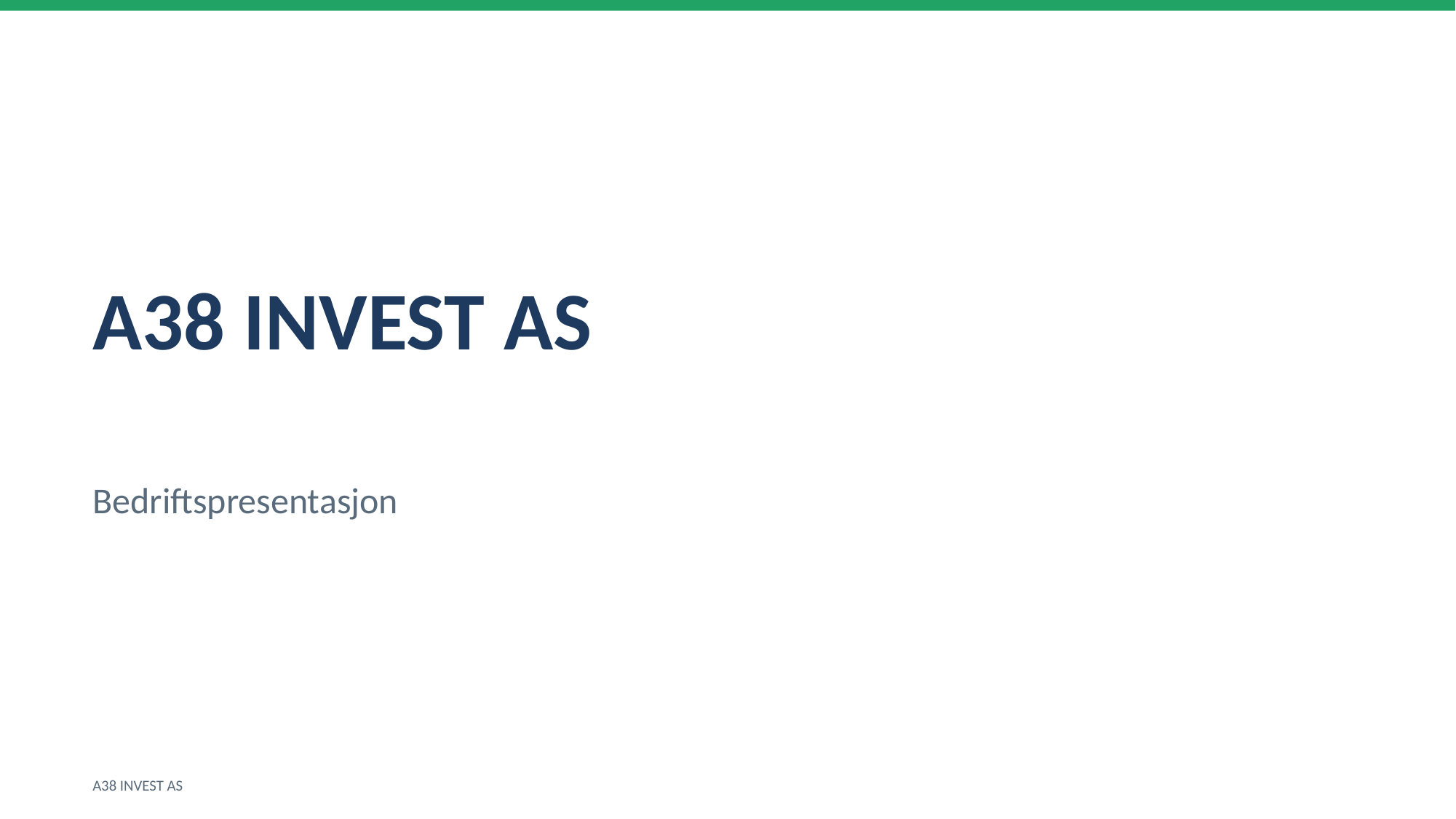

A38 INVEST AS
Bedriftspresentasjon
A38 INVEST AS